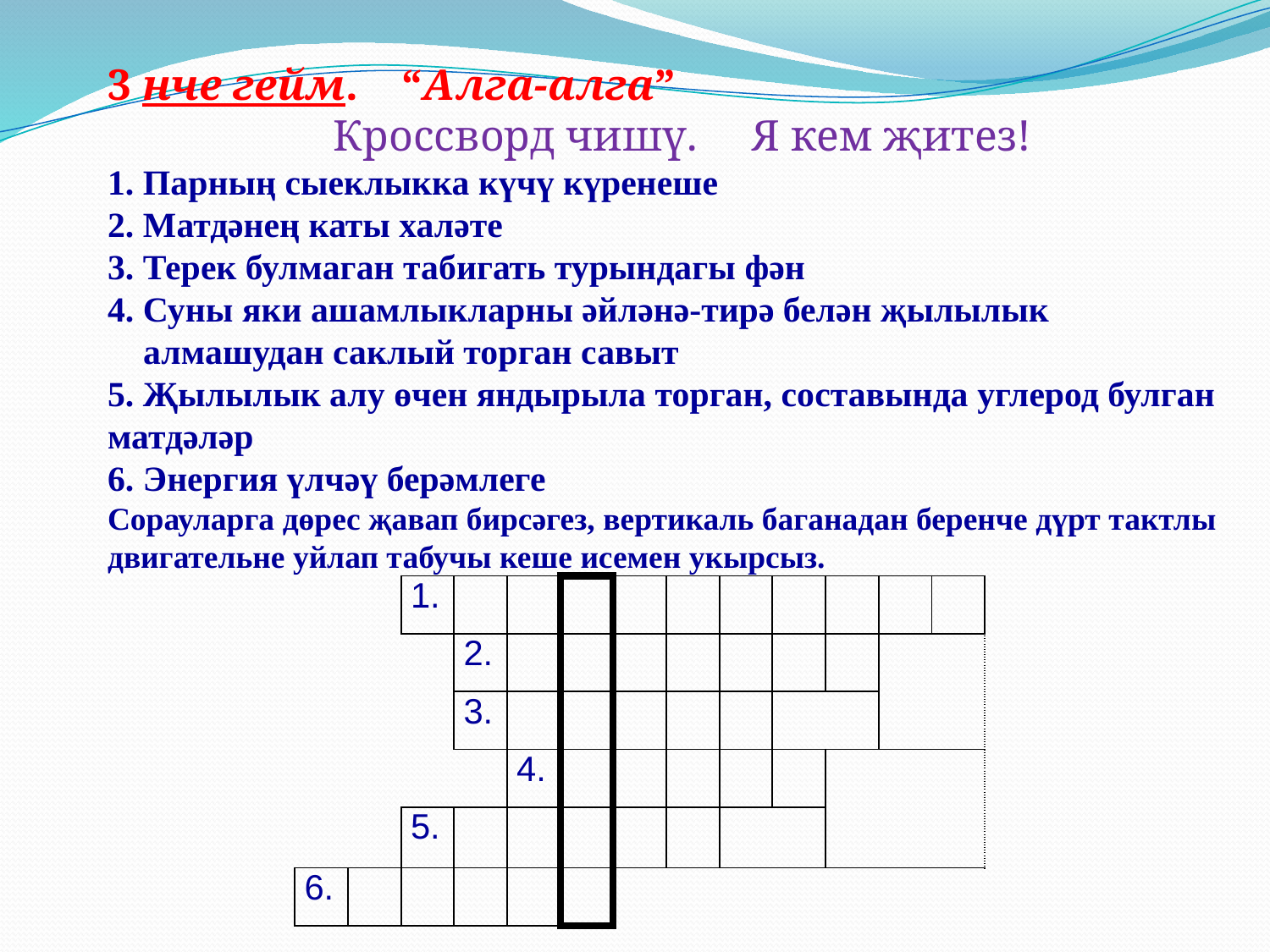

3 нче гейм.    “Алга-алга”
Кроссворд чишү.     Я кем җитез!
1. Парның сыеклыкка күчү күренеше
2. Матдәнең каты халәте
3. Терек булмаган табигать турындагы фән
4. Суны яки ашамлыкларны әйләнә-тирә белән җылылык
    алмашудан саклый торган савыт
5. Җылылык алу өчен яндырыла торган, составында углерод булган  матдәләр
6. Энергия үлчәү берәмлеге
Сорауларга дөрес җавап бирсәгез, вертикаль баганадан беренче дүрт тактлы  двигательне уйлап табучы кеше исемен укырсыз.

|  |  | 1. |  |  |  |  |  |  |  |  |  |  |
| --- | --- | --- | --- | --- | --- | --- | --- | --- | --- | --- | --- | --- |
|  |  |  | 2. |  |  |  |  |  |  |  |  |  |
|  |  |  | 3. |  |  |  |  |  |  |  |  |  |
|  |  |  |  | 4. |  |  |  |  |  |  |  |  |
|  |  | 5. |  |  |  |  |  |  |  |  |  |  |
| 6. |  |  |  |  |  |  |  |  |  |  |  |  |